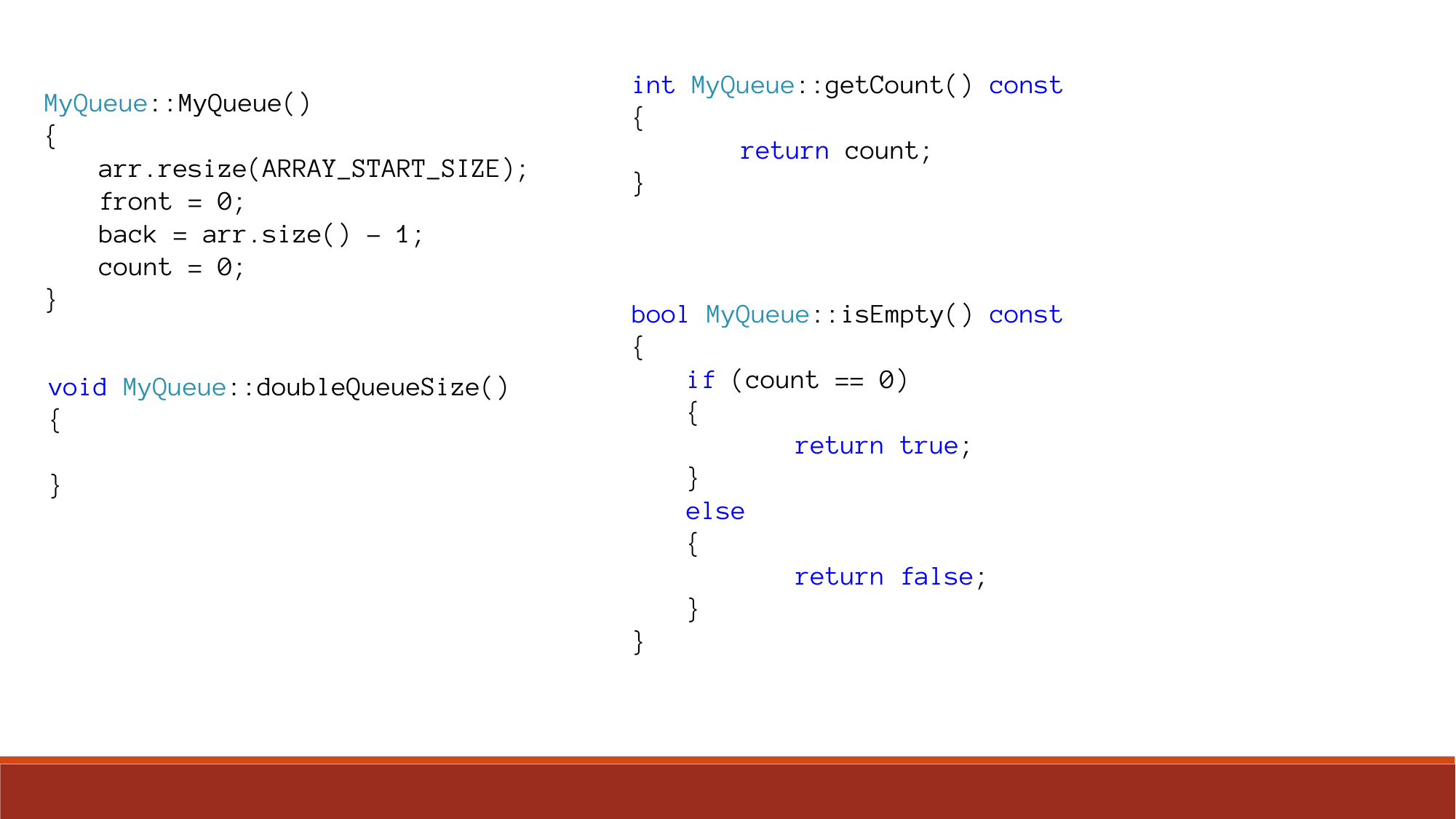

int MyQueue::getCount() const
{
	return count;
}

bool MyQueue::isEmpty() const
{
if (count == 0)
{
	return true;
}
else
{
	return false;
}
}

MyQueue::MyQueue()
{
arr.resize(ARRAY_START_SIZE);
front = 0;
back = arr.size() - 1;
count = 0;
}

void MyQueue::doubleQueueSize()
{

}